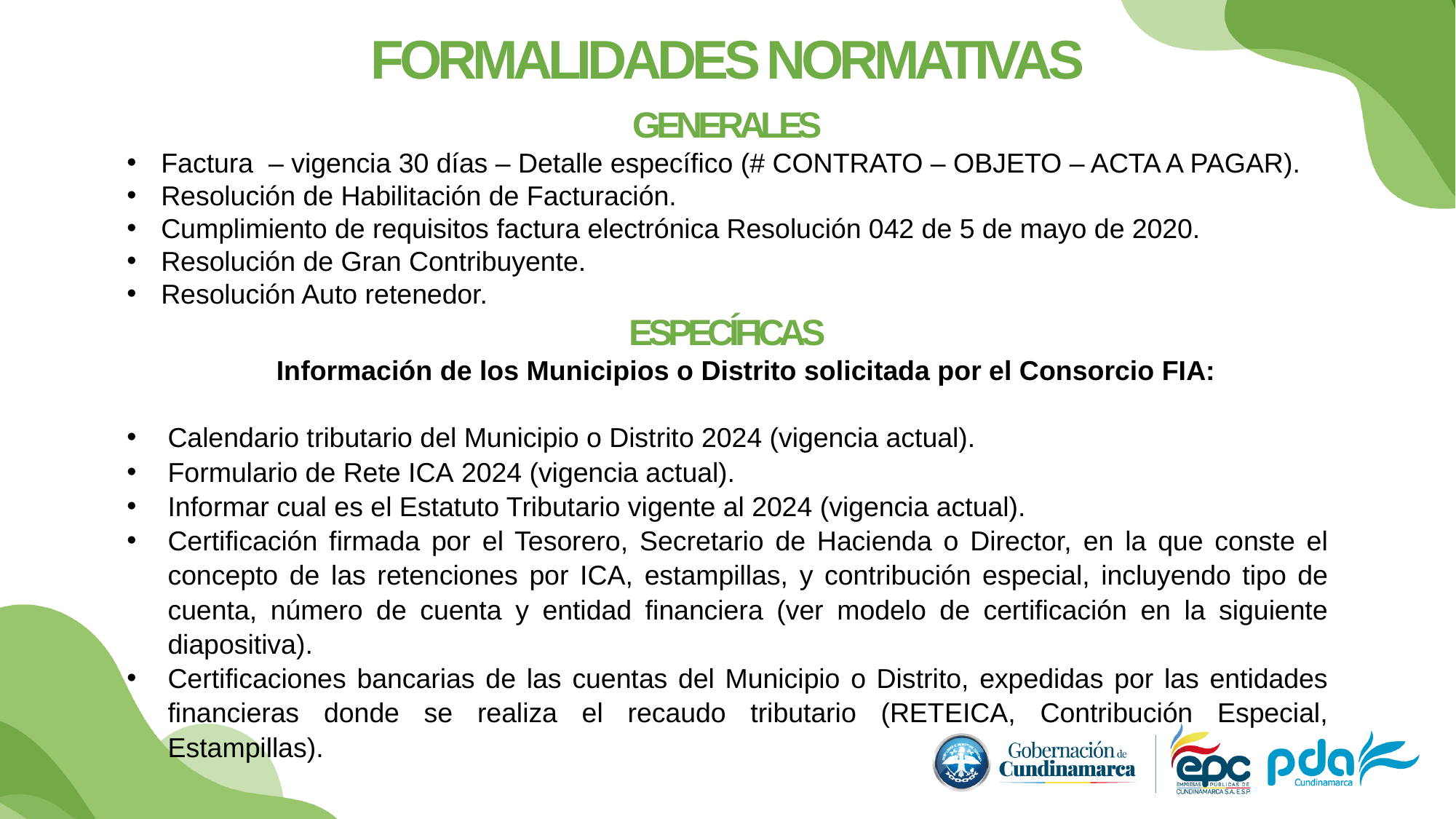

FORMALIDADES NORMATIVAS
GENERALES
Factura  – vigencia 30 días – Detalle específico (# CONTRATO – OBJETO – ACTA A PAGAR).
Resolución de Habilitación de Facturación.
Cumplimiento de requisitos factura electrónica Resolución 042 de 5 de mayo de 2020.
Resolución de Gran Contribuyente.
Resolución Auto retenedor.
ESPECÍFICAS
     Información de los Municipios o Distrito solicitada por el Consorcio FIA:

Calendario tributario del Municipio o Distrito 2024 (vigencia actual).
Formulario de Rete ICA 2024 (vigencia actual).
Informar cual es el Estatuto Tributario vigente al 2024 (vigencia actual).
Certificación firmada por el Tesorero, Secretario de Hacienda o Director, en la que conste el concepto de las retenciones por ICA, estampillas, y contribución especial, incluyendo tipo de cuenta, número de cuenta y entidad financiera (ver modelo de certificación en la siguiente diapositiva).
Certificaciones bancarias de las cuentas del Municipio o Distrito, expedidas por las entidades financieras donde se realiza el recaudo tributario (RETEICA, Contribución Especial, Estampillas).